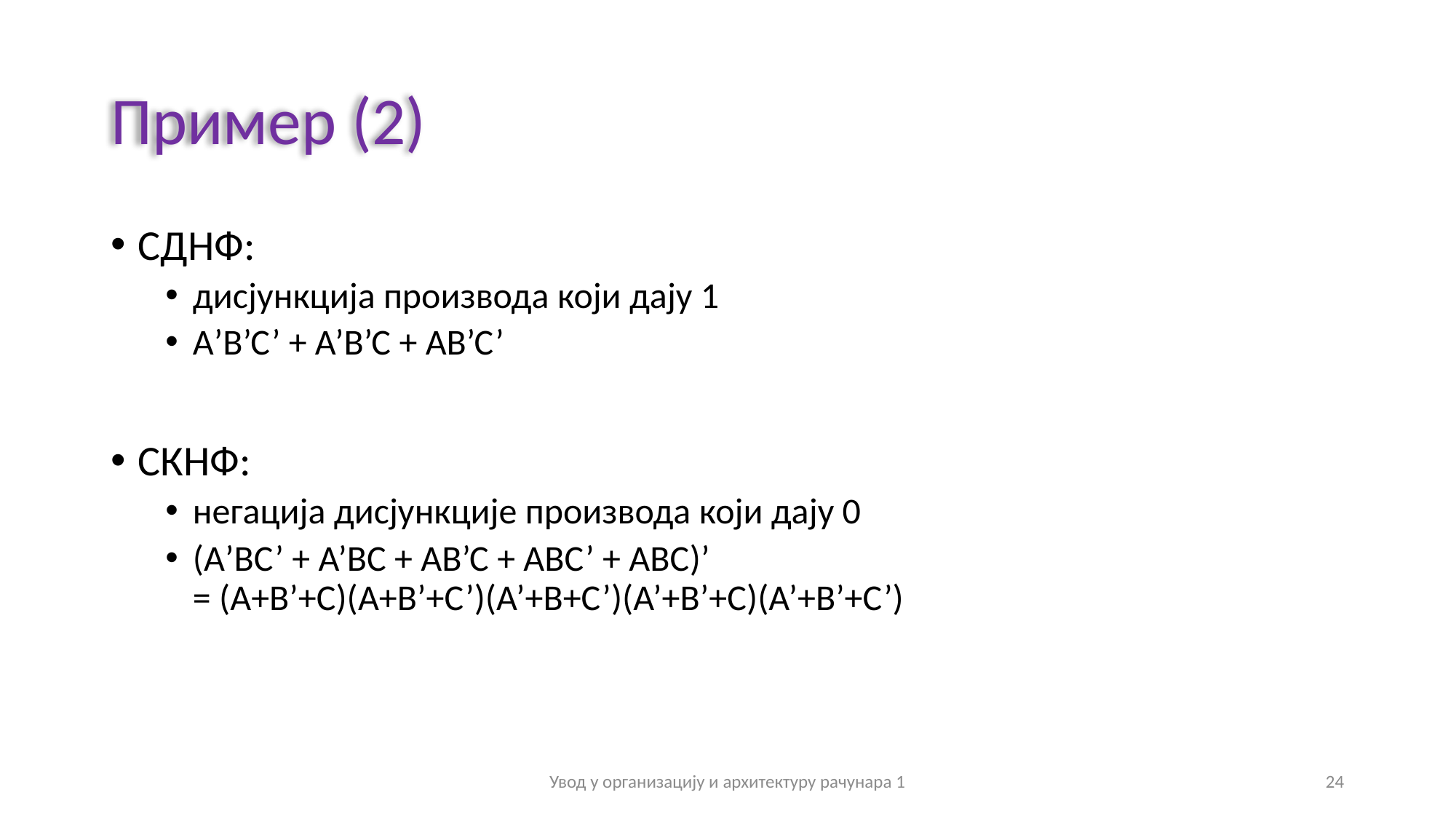

# Пример (2)
СДНФ:
дисјункција производа који дају 1
А’B’C’ + A’B’C + AB’C’

СКНФ:
негација дисјункције производа који дају 0
(А’BC’ + A’BC + AB’C + ABC’ + ABC)’
= (A+B’+C)(A+B’+C’)(A’+B+C’)(A’+B’+C)(A’+B’+C’)
Увод у организацију и архитектуру рачунара 1
24